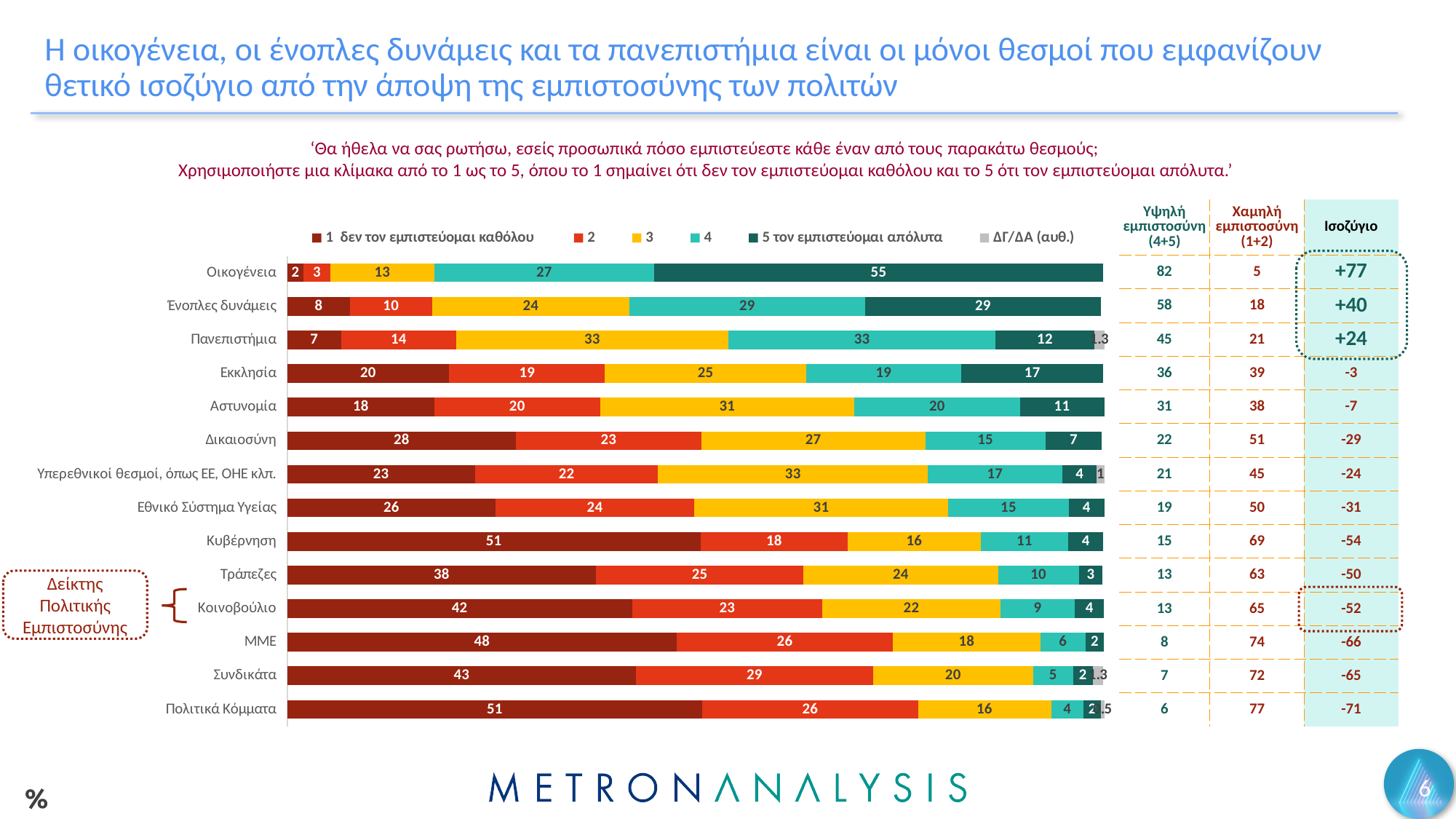

# Η οικογένεια, οι ένοπλες δυνάμεις και τα πανεπιστήμια είναι οι μόνοι θεσμοί που εμφανίζουν θετικό ισοζύγιο από την άποψη της εμπιστοσύνης των πολιτών
‘Θα ήθελα να σας ρωτήσω, εσείς προσωπικά πόσο εμπιστεύεστε κάθε έναν από τους παρακάτω θεσμούς;
Χρησιμοποιήστε μια κλίμακα από το 1 ως το 5, όπου το 1 σημαίνει ότι δεν τον εμπιστεύομαι καθόλου και το 5 ότι τον εμπιστεύομαι απόλυτα.’

### Chart

| Category | 1  δεν τον εμπιστεύομαι καθόλου  | 2 | 3 | 4 | 5 τον εμπιστεύομαι απόλυτα | ΔΓ/ΔΑ (αυθ.) |
|---|---|---|---|---|---|---|
|  Οικογένεια   | 2.0 | 3.3 | 12.7 | 26.9 | 55.0 | None |
|  Ένοπλες δυνάμεις   | 7.7 | 10.0 | 24.2 | 28.8 | 28.9 | None |
|  Πανεπιστήμια   | 6.6 | 14.1 | 33.3 | 32.7 | 12.1 | 1.3 |
|  Εκκλησία   | 19.8 | 19.1 | 24.6 | 19.0 | 17.4 | None |
|  Αστυνομία   | 18.0 | 20.3 | 31.1 | 20.3 | 10.5 | None |
|  Δικαιοσύνη   | 28.0 | 22.7 | 27.4 | 14.7 | 6.9 | None |
|  Υπερεθνικοί θεσμοί, όπως ΕΕ, ΟΗΕ κλπ.   | 23.0 | 22.4 | 33.0 | 16.5 | 4.2 | 1.0 |
|  Εθνικό Σύστημα Υγείας   | 25.5 | 24.3 | 31.1 | 14.8 | 4.4 | None |
|  Κυβέρνηση   | 50.6 | 18.0 | 16.3 | 10.7 | 4.3 | None |
|  Τράπεζες   | 37.8 | 25.4 | 23.8 | 9.9 | 2.9 | None |
|  Κοινοβούλιο   | 42.2 | 23.3 | 21.8 | 9.1 | 3.6 | None |
|  ΜΜΕ   | 47.7 | 26.4 | 18.1 | 5.5 | 2.3 | None |
|  Συνδικάτα   | 42.7 | 29.0 | 19.6 | 4.9 | 2.4 | 1.3 |
|  Πολιτικά Κόμματα   | 50.8 | 26.4 | 16.3 | 4.0 | 2.1 | 0.5 |
| Υψηλή εμπιστοσύνη (4+5) | Χαμηλή εμπιστοσύνη (1+2) | Ισοζύγιο |
| --- | --- | --- |
| 82 | 5 | +77 |
| 58 | 18 | +40 |
| 45 | 21 | +24 |
| 36 | 39 | -3 |
| 31 | 38 | -7 |
| 22 | 51 | -29 |
| 21 | 45 | -24 |
| 19 | 50 | -31 |
| 15 | 69 | -54 |
| 13 | 63 | -50 |
| 13 | 65 | -52 |
| 8 | 74 | -66 |
| 7 | 72 | -65 |
| 6 | 77 | -71 |

Δείκτης Πολιτικής Εμπιστοσύνης

6
%